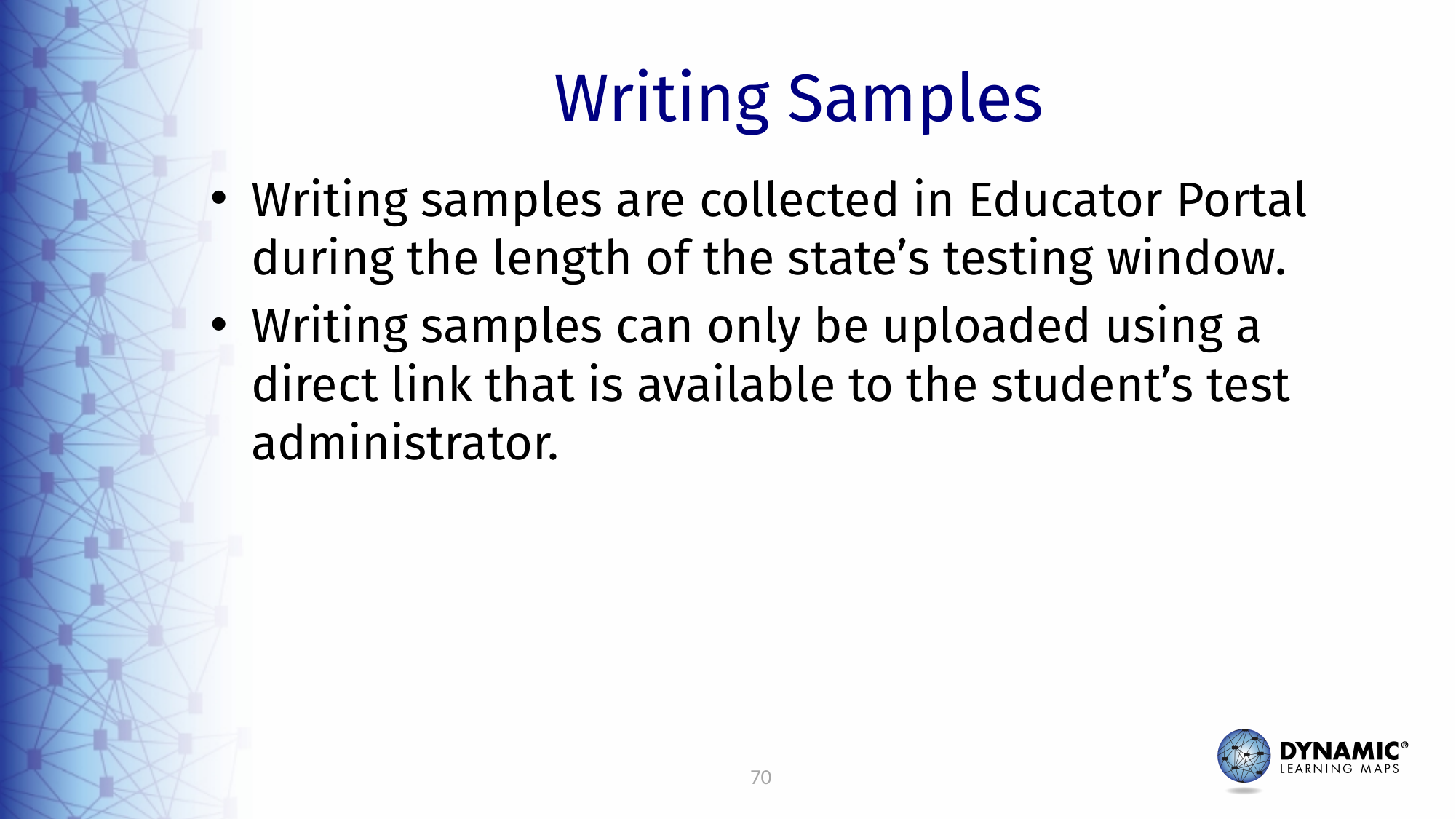

# Writing Samples
Writing samples are collected in Educator Portal during the length of the state’s testing window.
Writing samples can only be uploaded using a direct link that is available to the student’s test administrator.